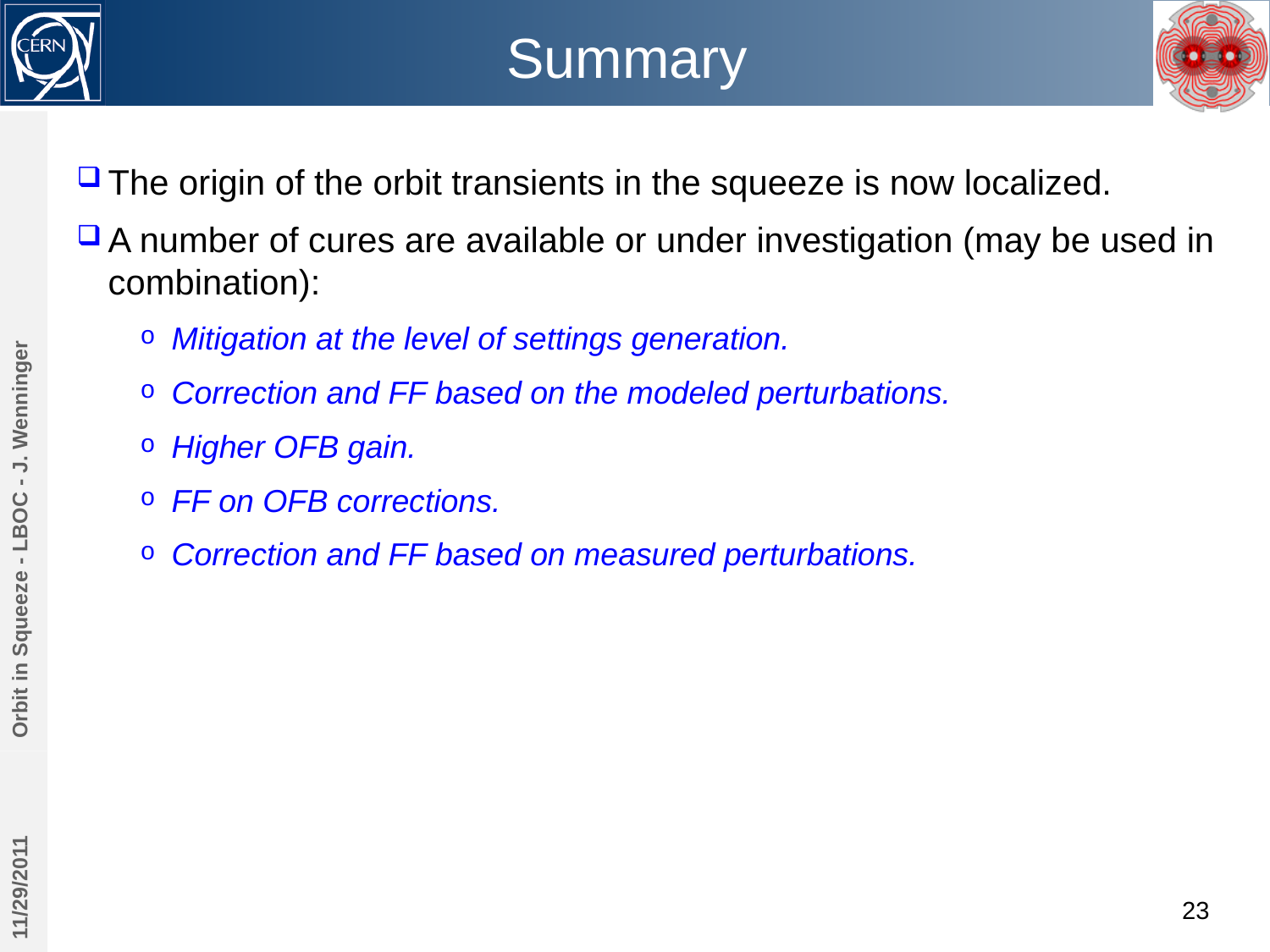

# Summary
The origin of the orbit transients in the squeeze is now localized.
A number of cures are available or under investigation (may be used in combination):
Mitigation at the level of settings generation.
Correction and FF based on the modeled perturbations.
Higher OFB gain.
FF on OFB corrections.
Correction and FF based on measured perturbations.
Orbit in Squeeze - LBOC - J. Wenninger
11/29/2011
23